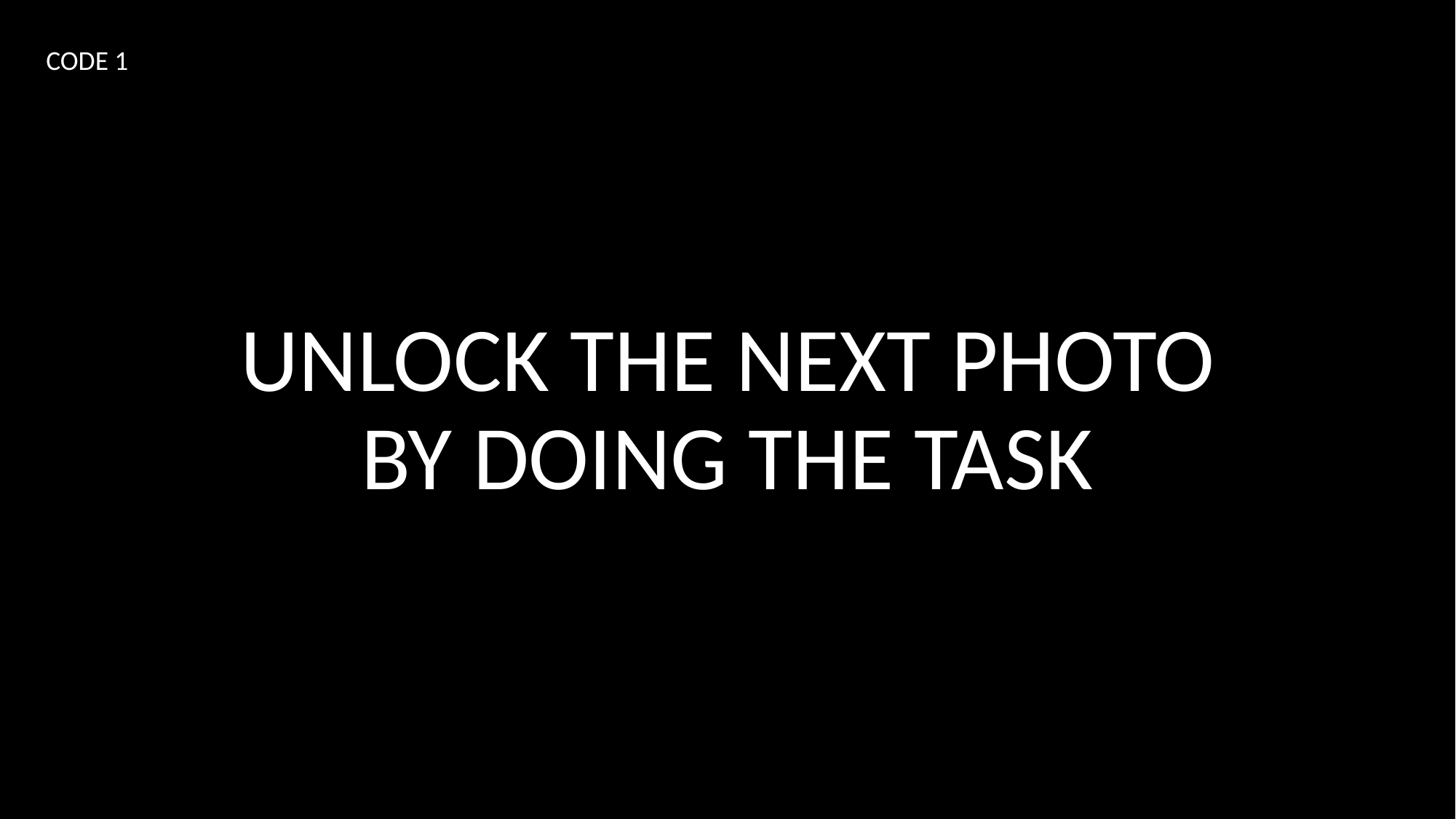

CODE 1
# UNLOCK THE NEXT PHOTO BY DOING THE TASK